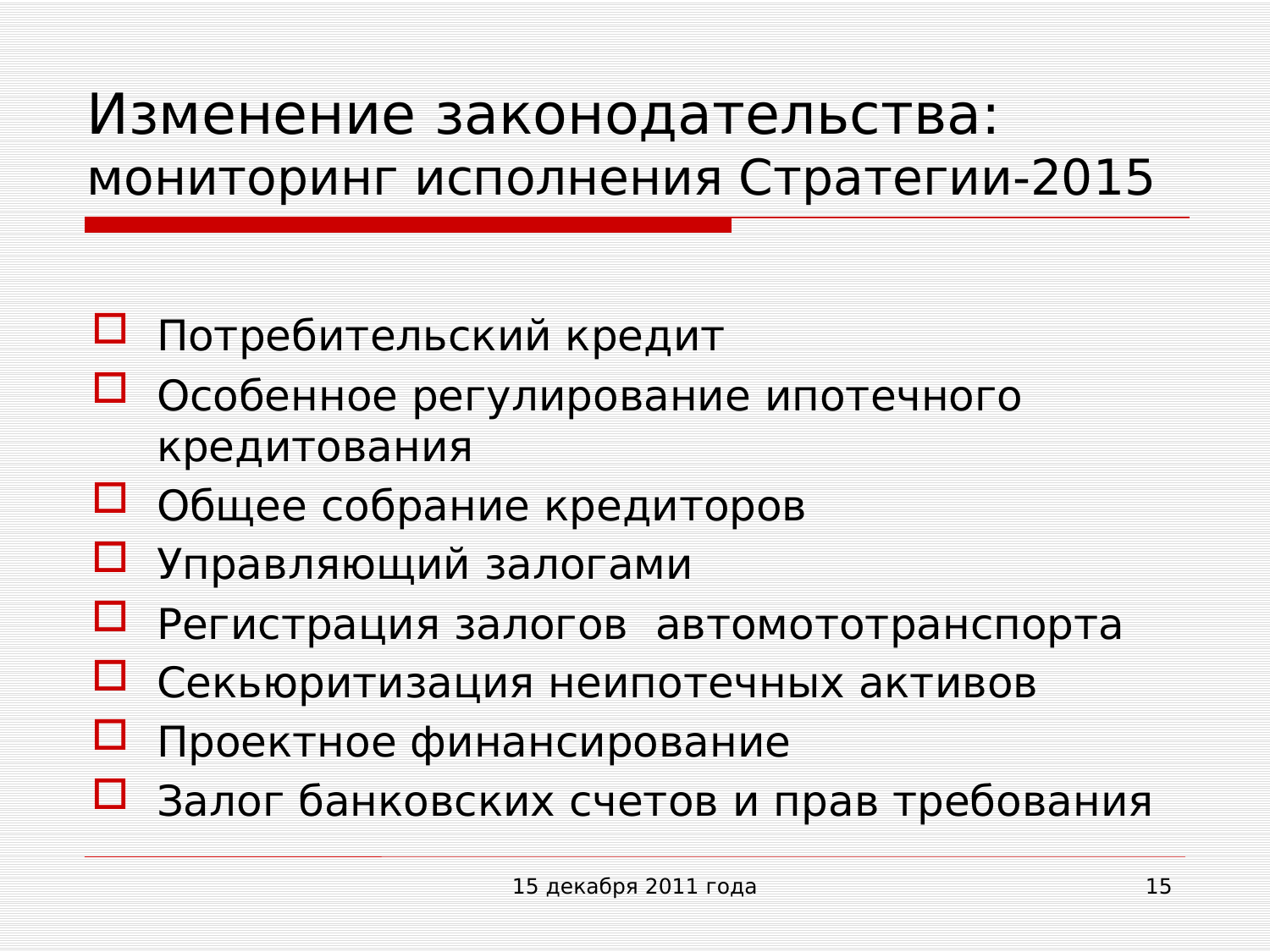

# Изменение законодательства: мониторинг исполнения Стратегии-2015

Потребительский кредит
Особенное регулирование ипотечного кредитования
Общее собрание кредиторов
Управляющий залогами
Регистрация залогов  автомототранспорта
Секьюритизация неипотечных активов
Проектное финансирование
Залог банковских счетов и прав требования

15 декабря 2011 года
15